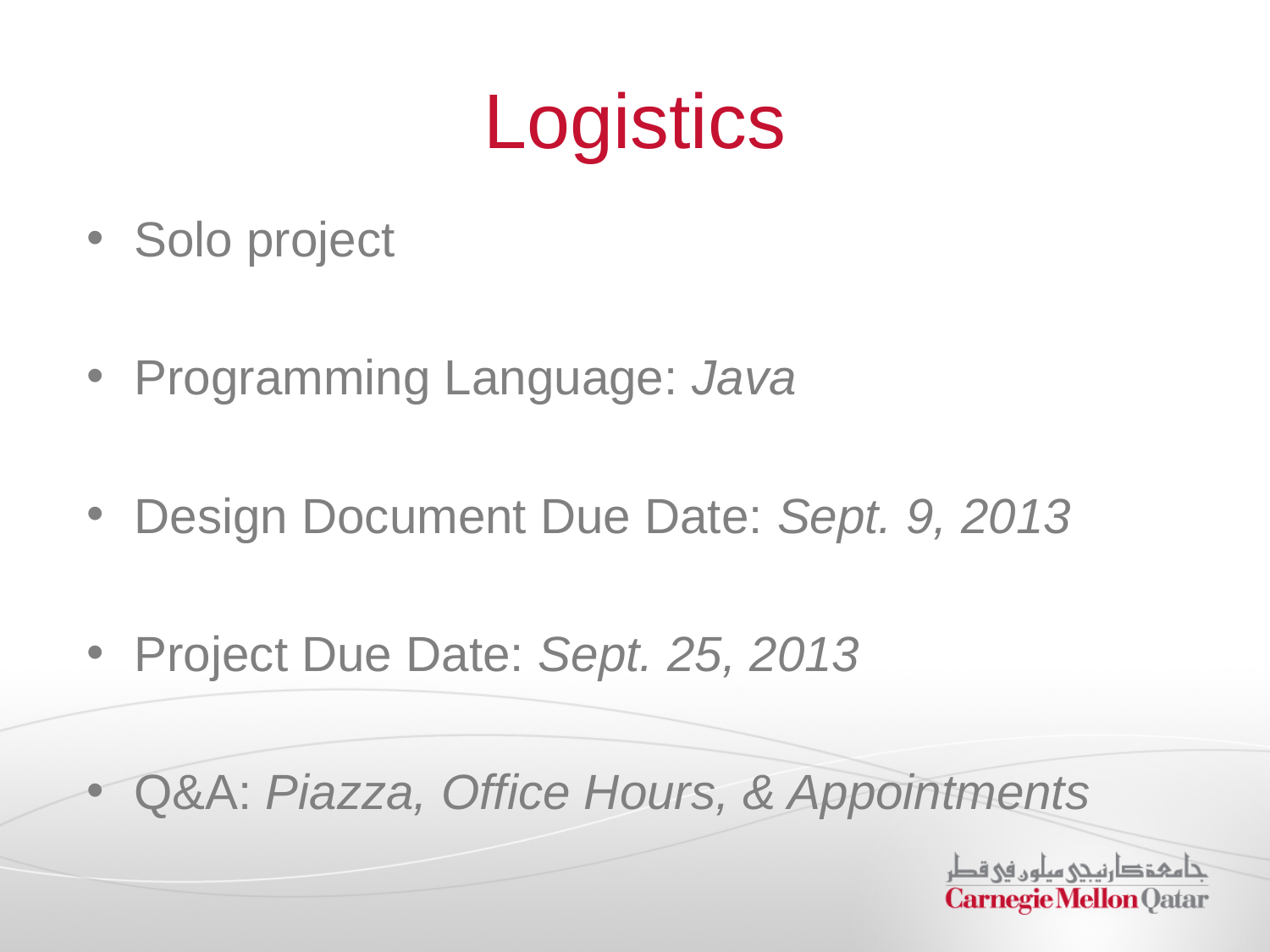

# Logistics
Solo project

Programming Language: Java

Design Document Due Date: Sept. 9, 2013

Project Due Date: Sept. 25, 2013

Q&A: Piazza, Office Hours, & Appointments